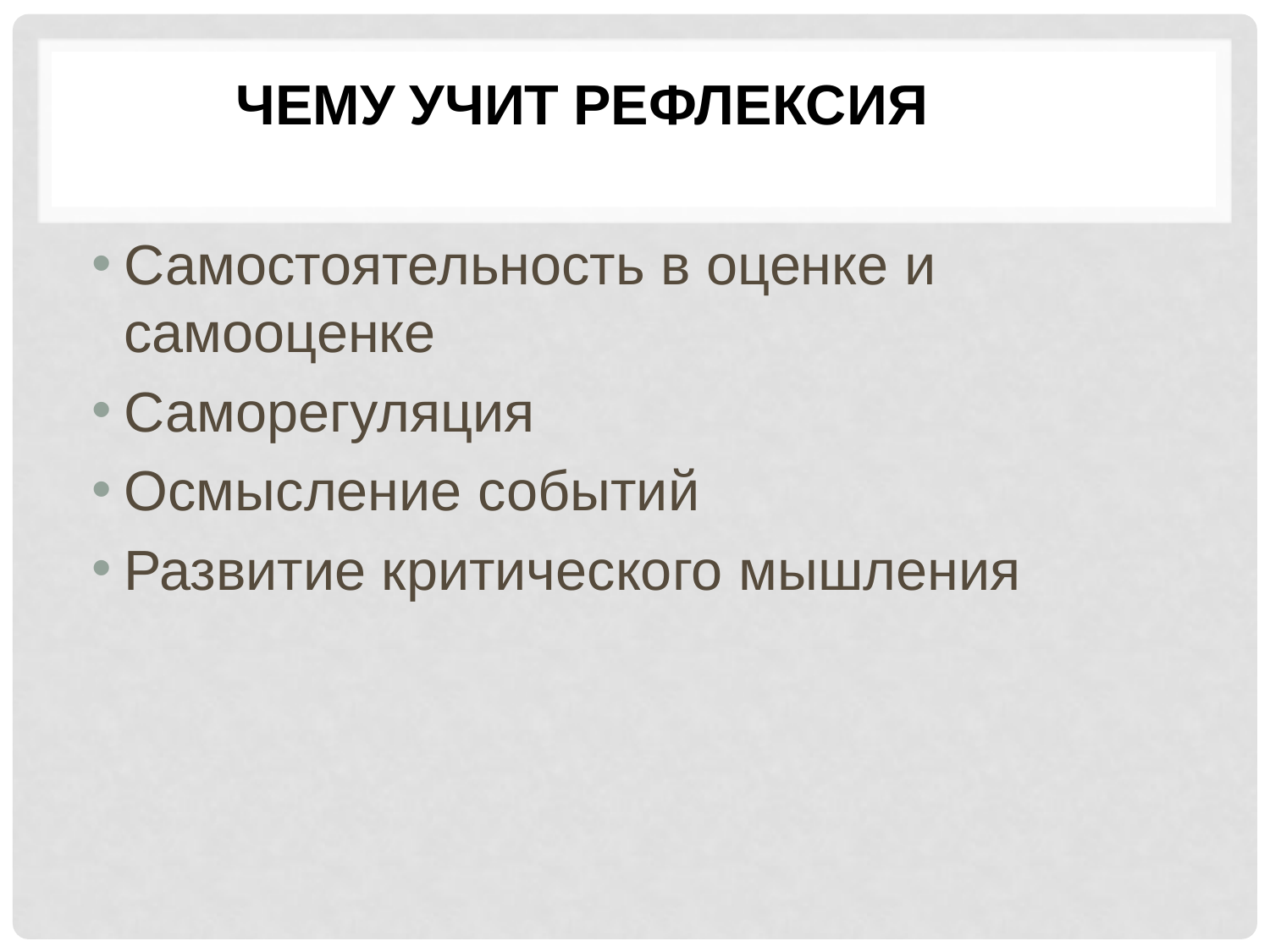

# Чему учит рефлексия
Самостоятельность в оценке и самооценке
Саморегуляция
Осмысление событий
Развитие критического мышления